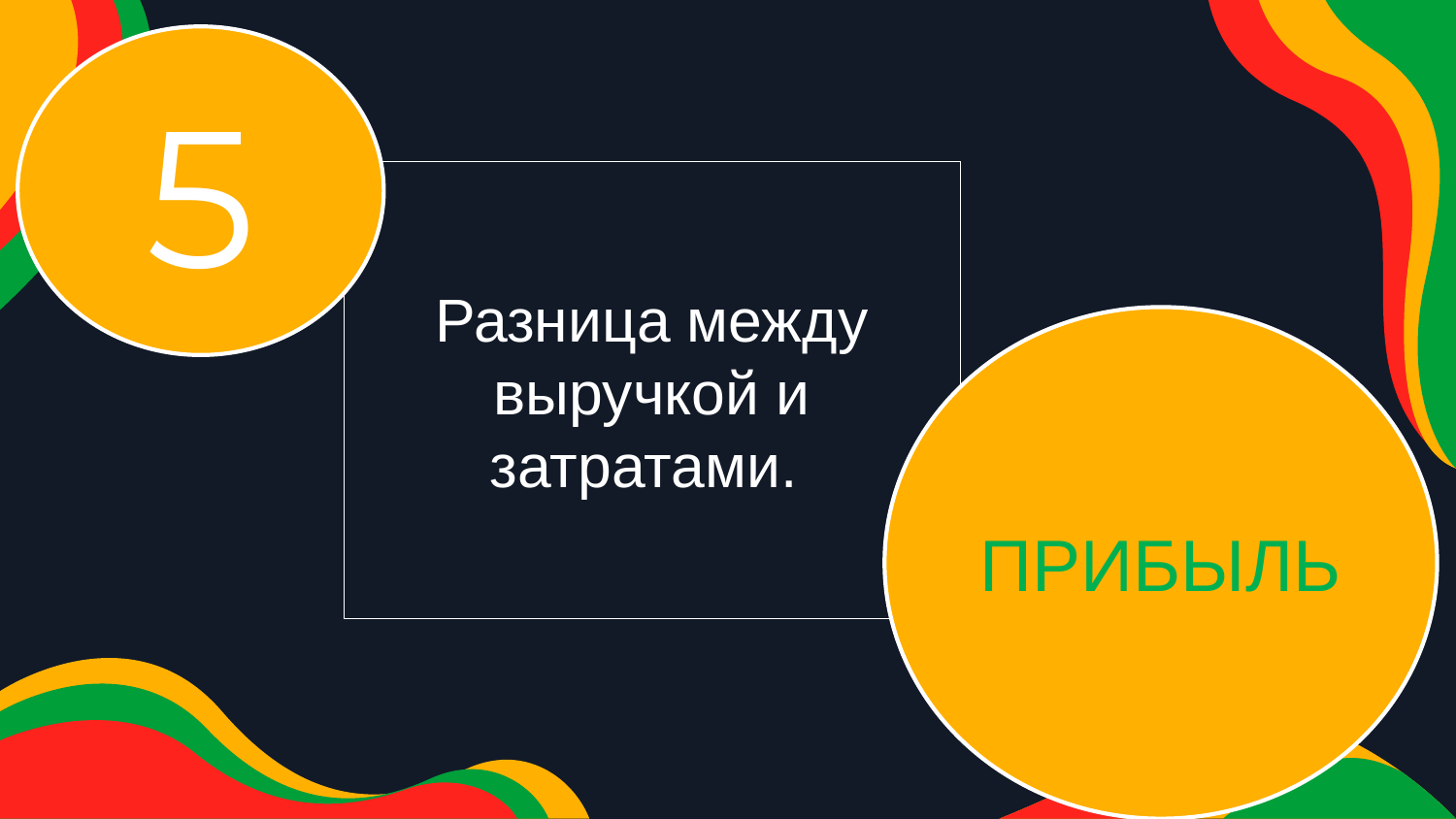

5
Разница между выручкой и затратами.
ПРИБЫЛЬ